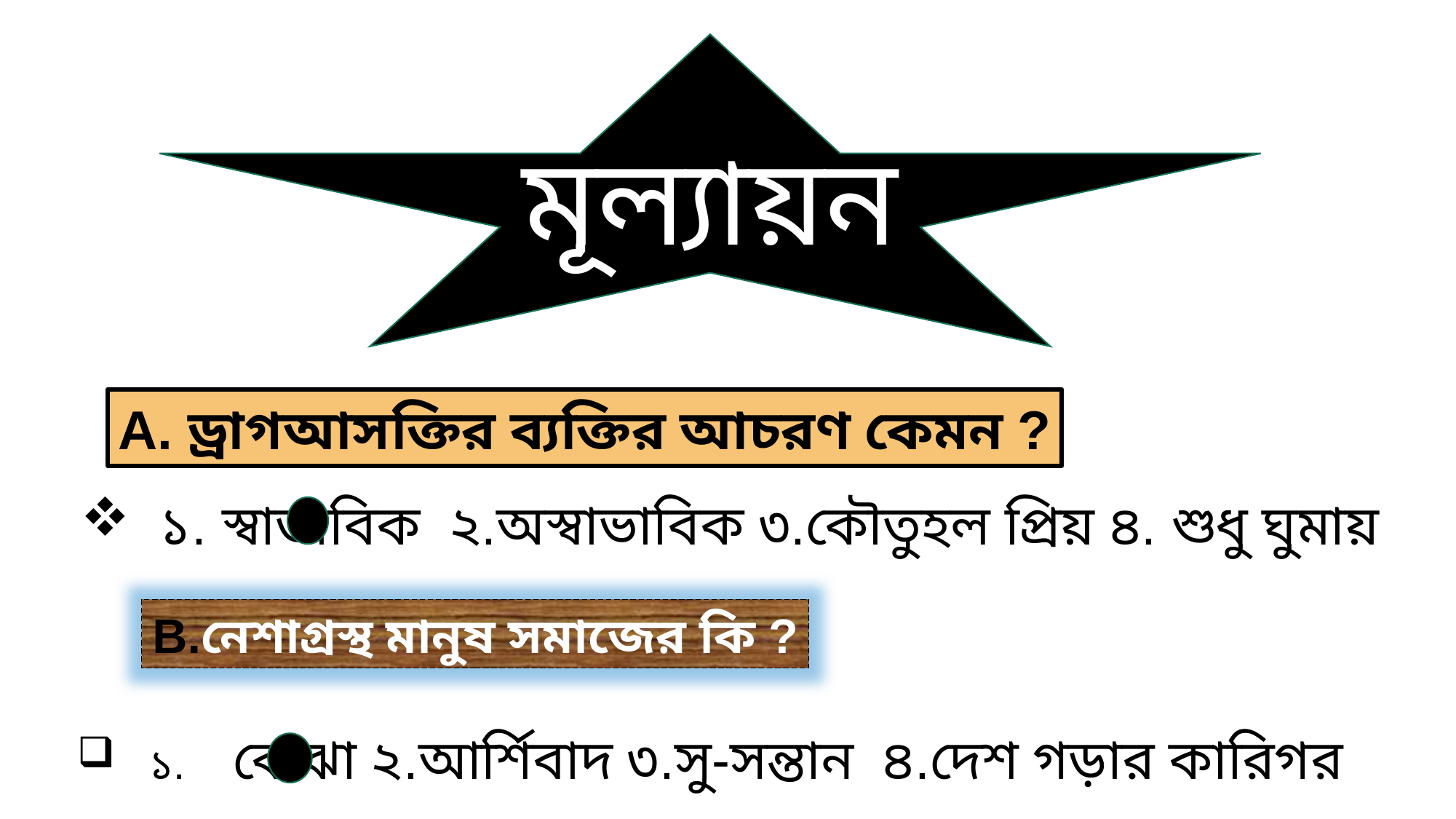

মূল্যায়ন

A. ড্রাগআসক্তির ব্যক্তির আচরণ কেমন ?
  ১. স্বাভাবিক  ২.অস্বাভাবিক ৩.কৌতুহল প্রিয় ৪. শুধু ঘুমায়

B.নেশাগ্রস্থ মানুষ সমাজের কি ?
   ১.    বোঝা ২.আর্শিবাদ ৩.সু-সন্তান  ৪.দেশ গড়ার কারিগর